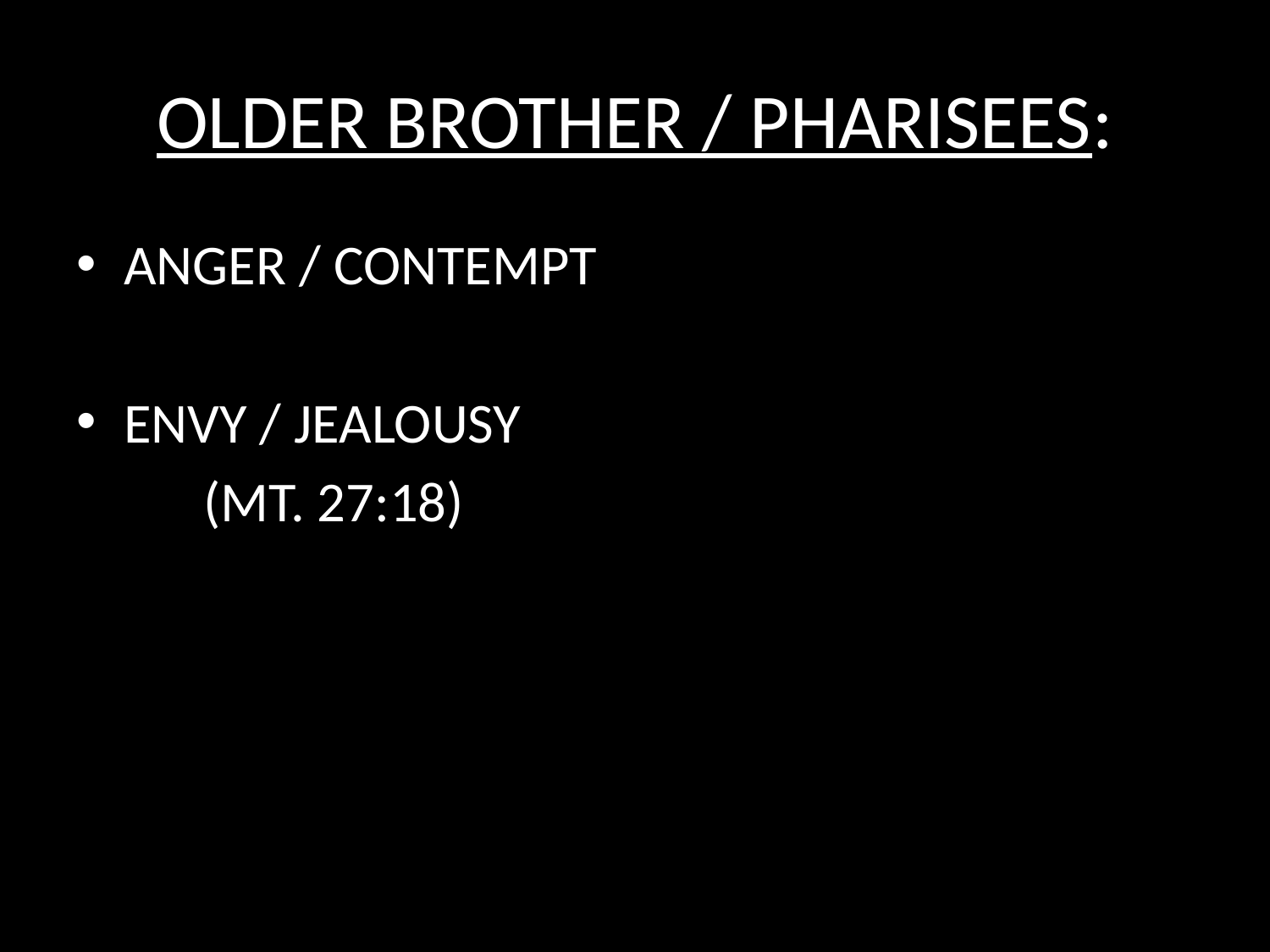

# OLDER BROTHER / PHARISEES:
ANGER / CONTEMPT

ENVY / JEALOUSY
	(MT. 27:18)